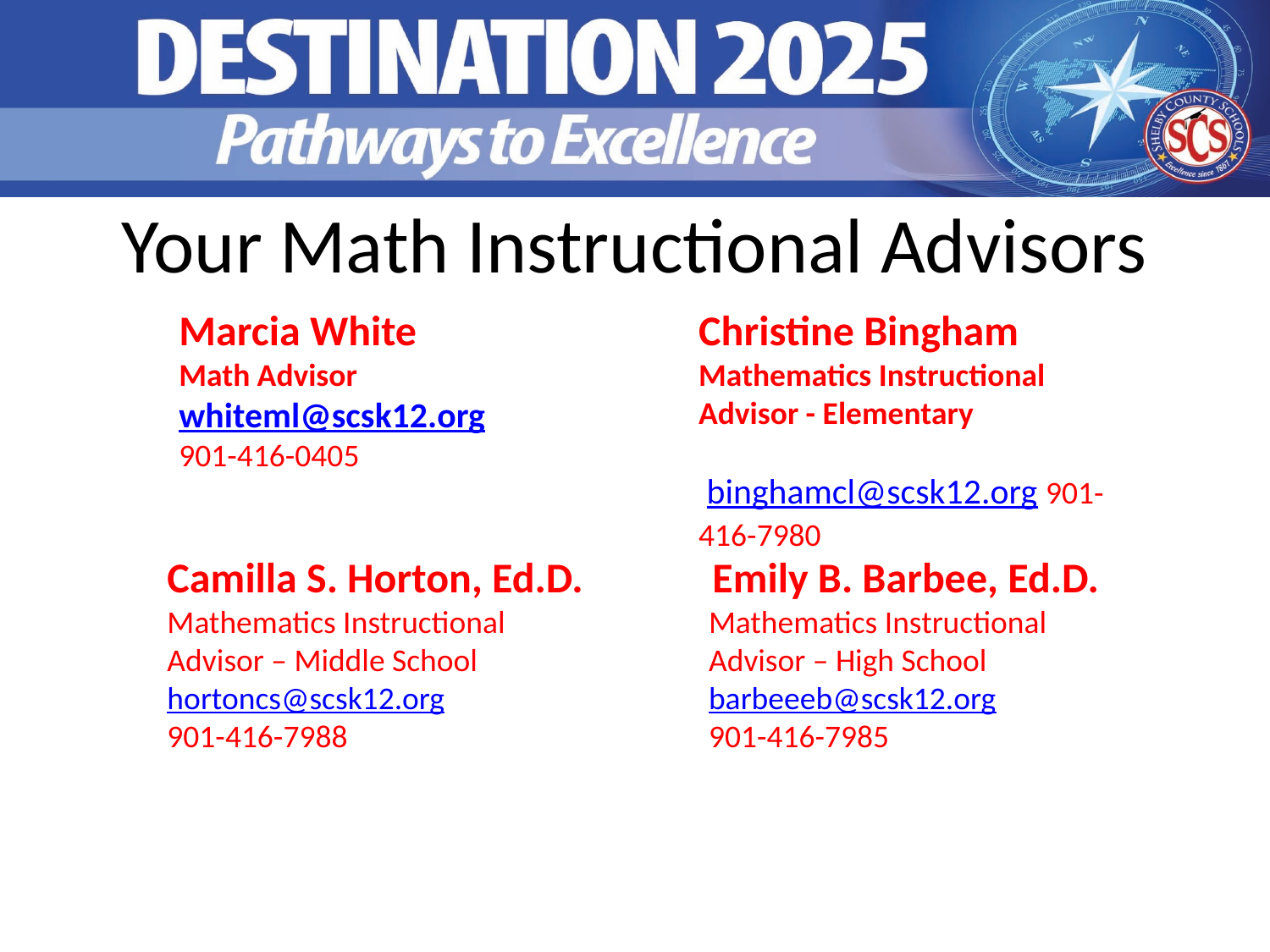

# Your Math Instructional Advisors
Christine Bingham
Mathematics Instructional Advisor - Elementary
 binghamcl@scsk12.org 901-416-7980
Marcia White
Math Advisor
whiteml@scsk12.org
901-416-0405
Camilla S. Horton, Ed.D.
Mathematics Instructional Advisor – Middle School
hortoncs@scsk12.org
901-416-7988

Emily B. Barbee, Ed.D.
Mathematics Instructional Advisor – High School
barbeeeb@scsk12.org
901-416-7985